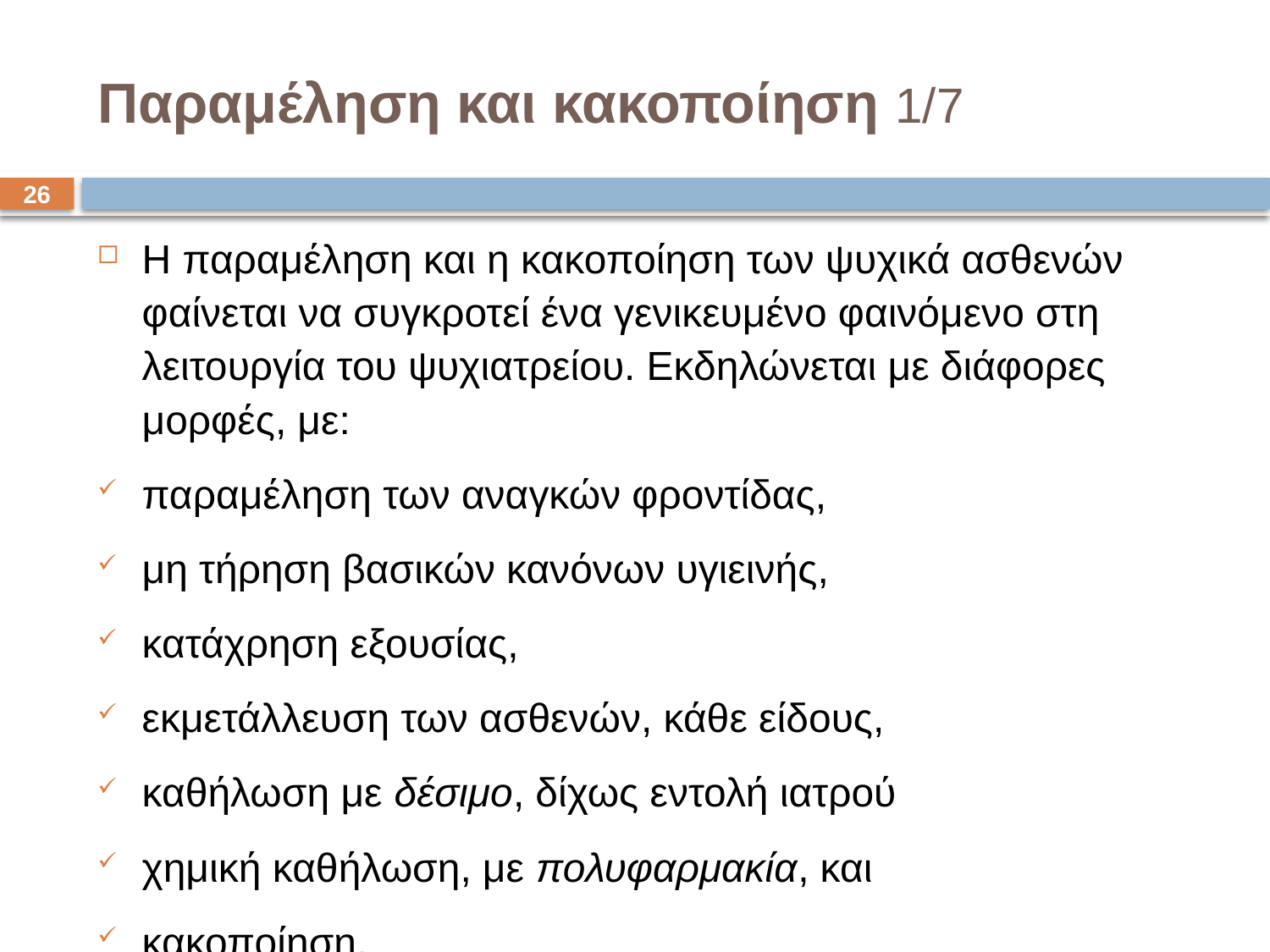

# Παραμέληση και κακοποίηση 1/7
26
Η παραμέληση και η κακοποίηση των ψυχικά ασθενών φαίνεται να συγκροτεί ένα γενικευμένο φαινόμενο στη λειτουργία του ψυχιατρείου. Εκδηλώνεται με διάφορες μορφές, με:
παραμέληση των αναγκών φροντίδας,
μη τήρηση βασικών κανόνων υγιεινής,
κατάχρηση εξουσίας,
εκμετάλλευση των ασθενών, κάθε είδους,
καθήλωση με δέσιμο, δίχως εντολή ιατρού
χημική καθήλωση, με πολυφαρμακία, και
κακοποίηση.